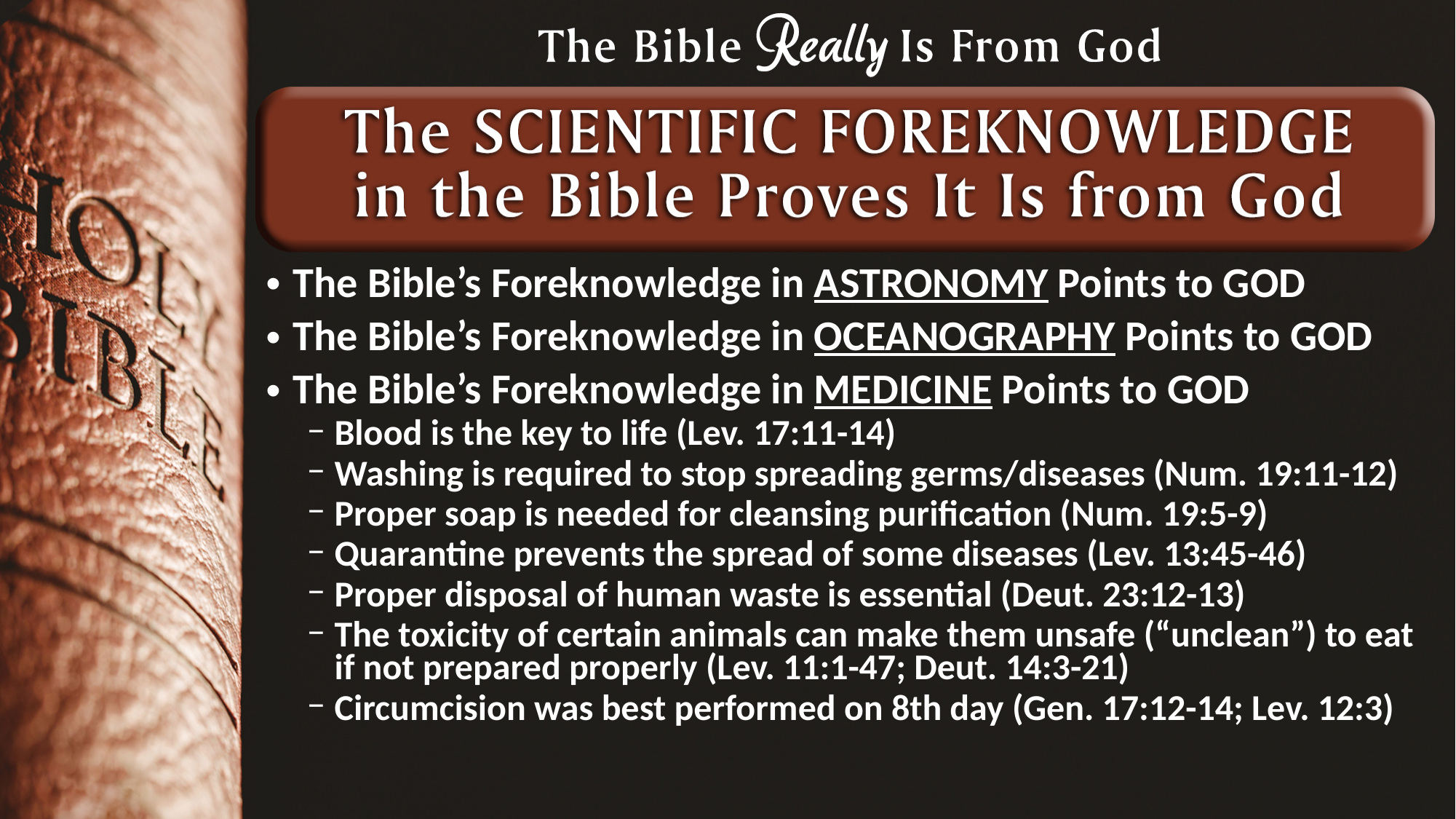

The Bible’s Foreknowledge in ASTRONOMY Points to GOD
The Bible’s Foreknowledge in OCEANOGRAPHY Points to GOD
The Bible’s Foreknowledge in MEDICINE Points to GOD
Blood is the key to life (Lev. 17:11-14)
Washing is required to stop spreading germs/diseases (Num. 19:11-12)
Proper soap is needed for cleansing purification (Num. 19:5-9)
Quarantine prevents the spread of some diseases (Lev. 13:45-46)
Proper disposal of human waste is essential (Deut. 23:12-13)
The toxicity of certain animals can make them unsafe (“unclean”) to eat if not prepared properly (Lev. 11:1-47; Deut. 14:3-21)
Circumcision was best performed on 8th day (Gen. 17:12-14; Lev. 12:3)